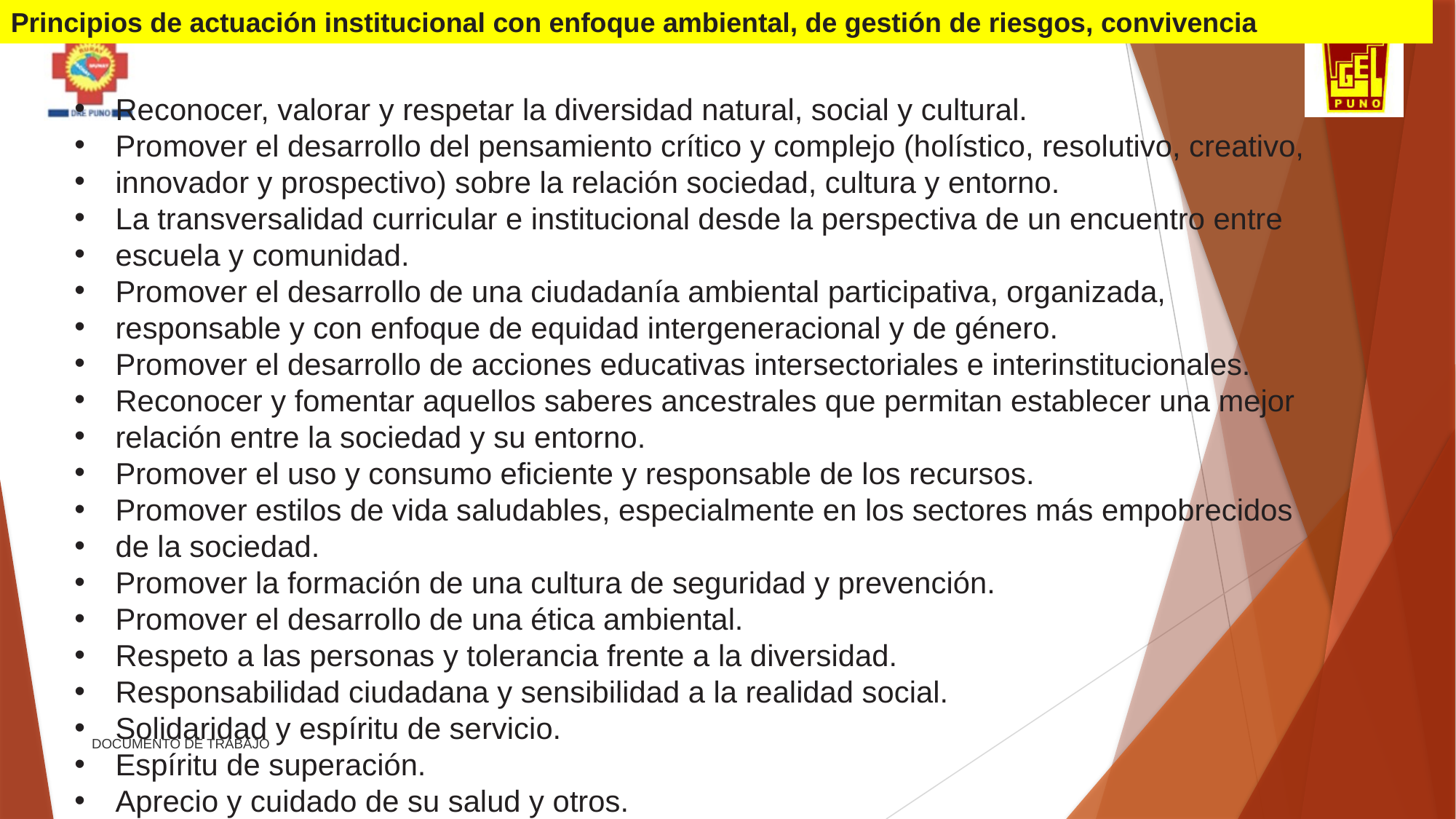

Principios de actuación institucional con enfoque ambiental, de gestión de riesgos, convivencia
Reconocer, valorar y respetar la diversidad natural, social y cultural.
Promover el desarrollo del pensamiento crítico y complejo (holístico, resolutivo, creativo,
innovador y prospectivo) sobre la relación sociedad, cultura y entorno.
La transversalidad curricular e institucional desde la perspectiva de un encuentro entre
escuela y comunidad.
Promover el desarrollo de una ciudadanía ambiental participativa, organizada,
responsable y con enfoque de equidad intergeneracional y de género.
Promover el desarrollo de acciones educativas intersectoriales e interinstitucionales.
Reconocer y fomentar aquellos saberes ancestrales que permitan establecer una mejor
relación entre la sociedad y su entorno.
Promover el uso y consumo eficiente y responsable de los recursos.
Promover estilos de vida saludables, especialmente en los sectores más empobrecidos
de la sociedad.
Promover la formación de una cultura de seguridad y prevención.
Promover el desarrollo de una ética ambiental.
Respeto a las personas y tolerancia frente a la diversidad.
Responsabilidad ciudadana y sensibilidad a la realidad social.
Solidaridad y espíritu de servicio.
Espíritu de superación.
Aprecio y cuidado de su salud y otros.
DOCUMENTO DE TRABAJO